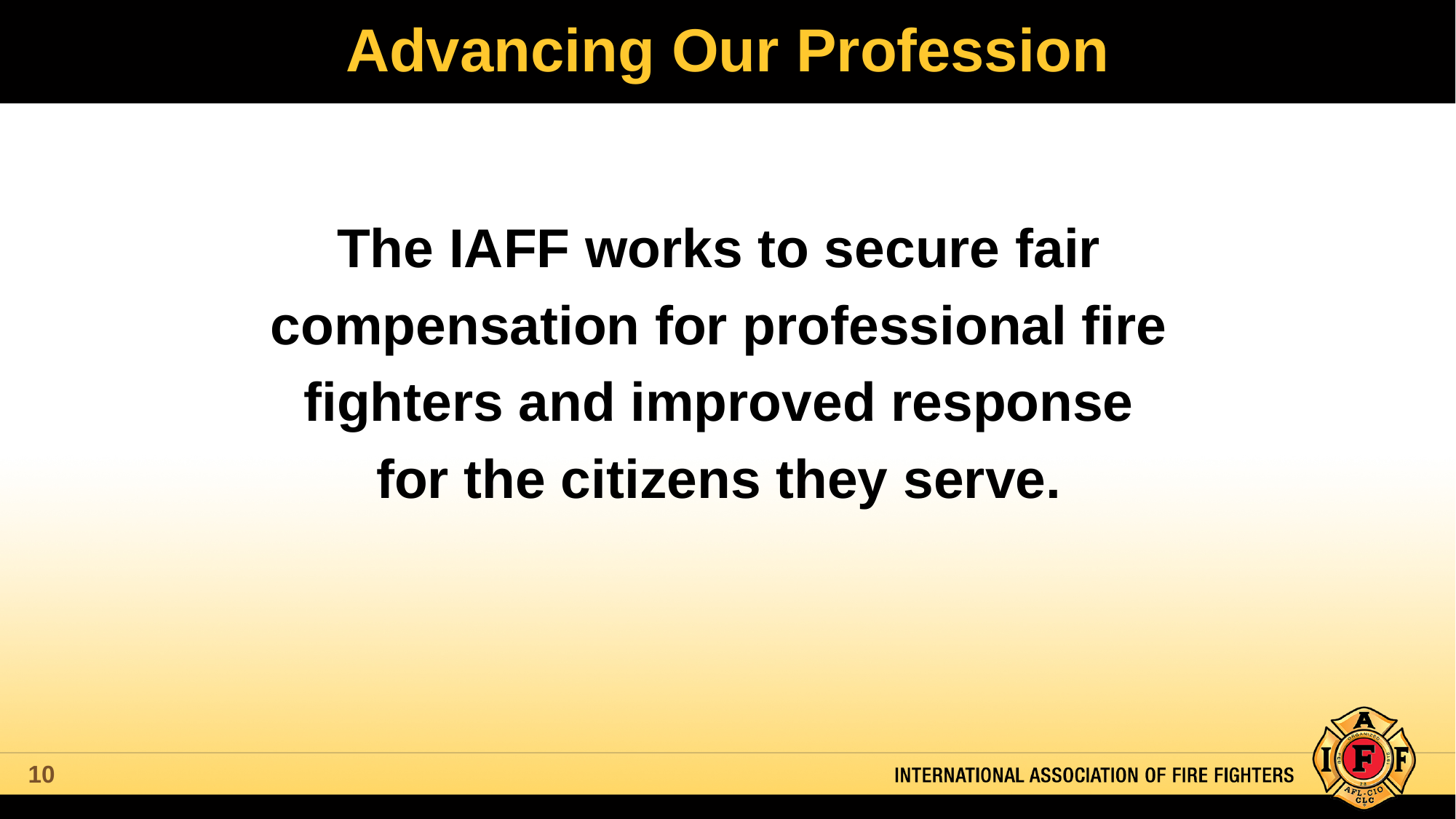

# Advancing Our Profession
The IAFF works to secure fair
compensation for professional fire
fighters and improved response
for the citizens they serve.